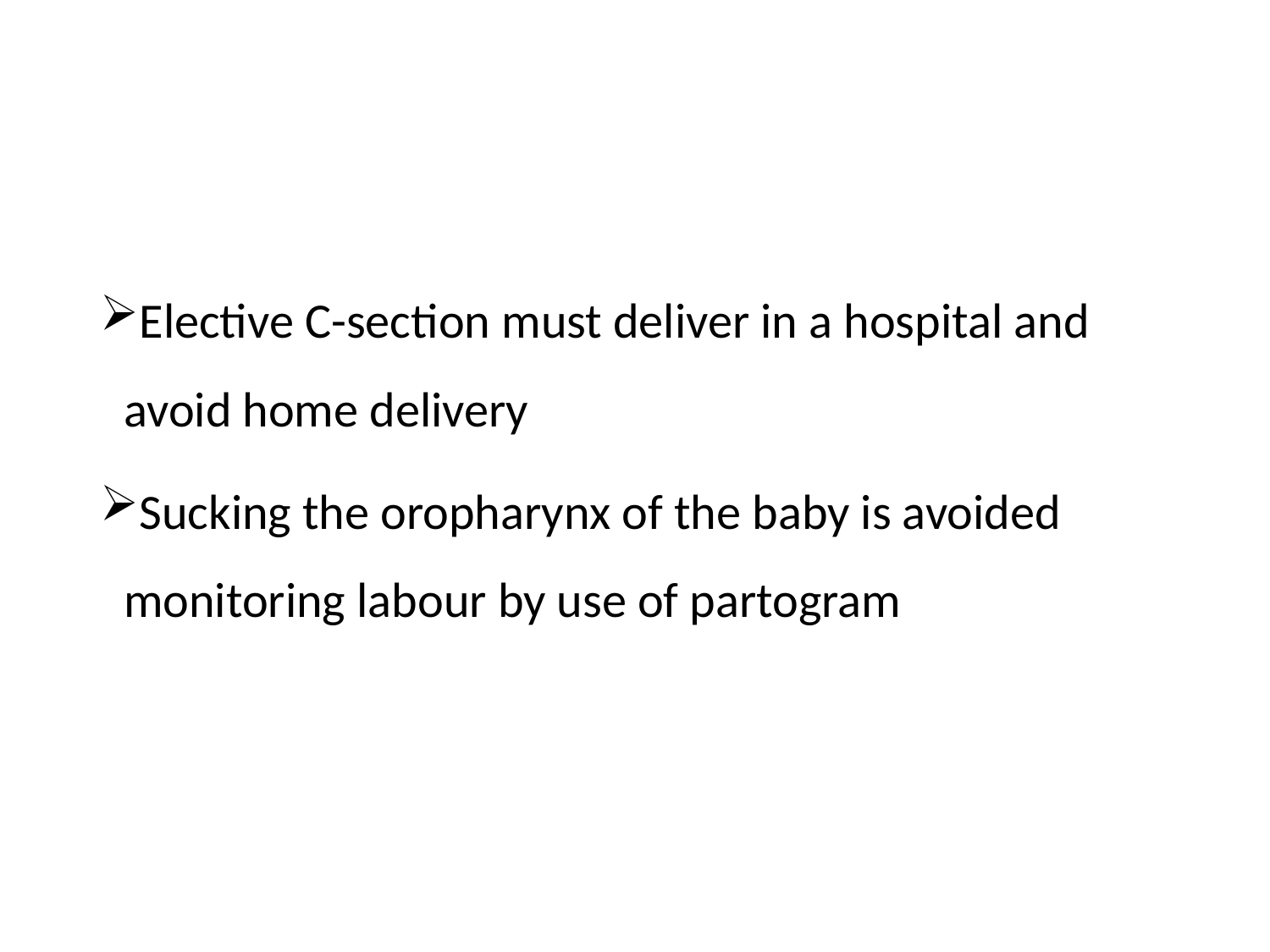

#
Elective C-section must deliver in a hospital and avoid home delivery
Sucking the oropharynx of the baby is avoided monitoring labour by use of partogram